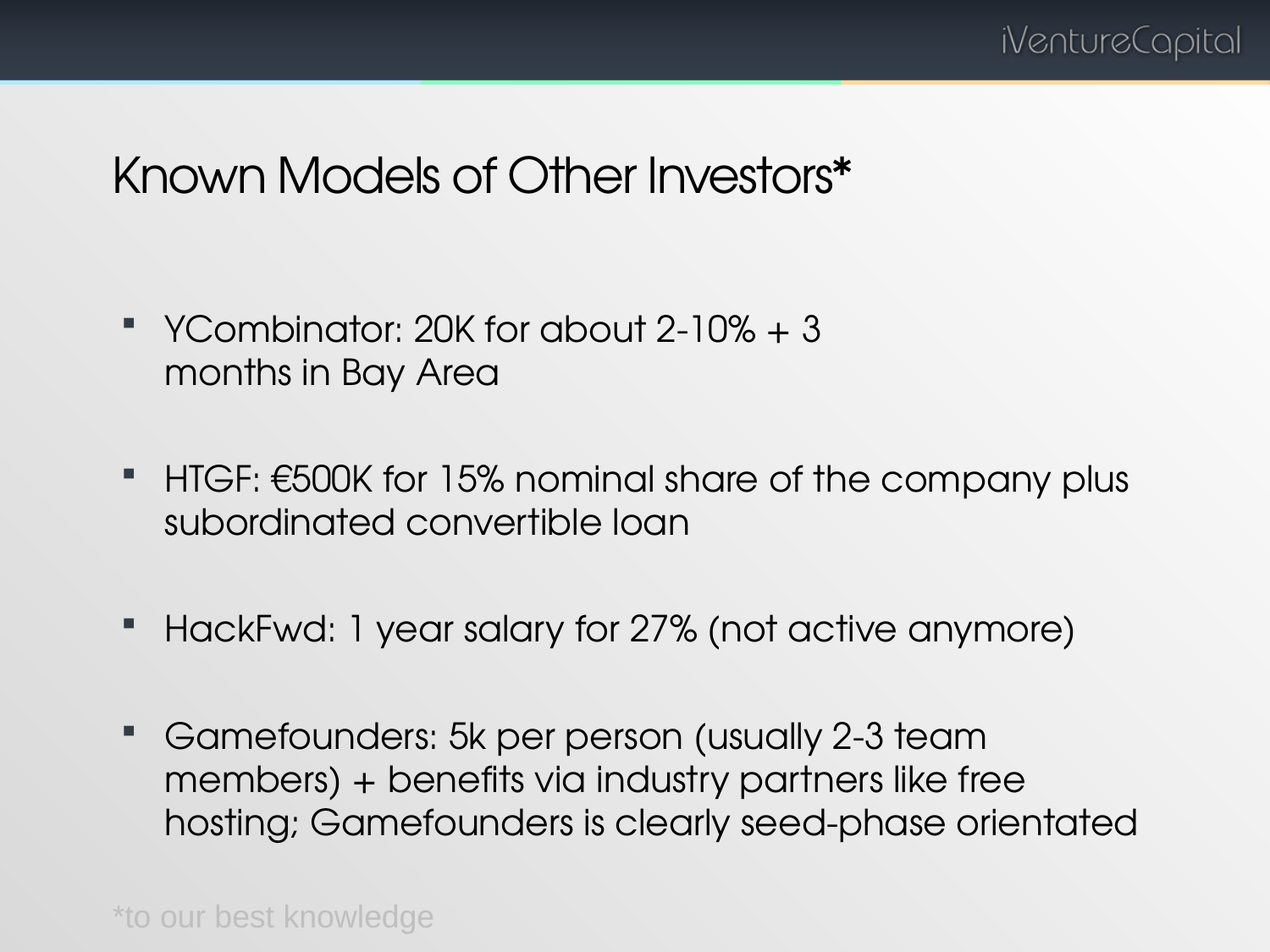

# Known Models of Other Investors*
YCombinator: 20K for about 2-10% + 3
months in Bay Area

HTGF: €500K for 15% nominal share of the company plus subordinated convertible loan

HackFwd: 1 year salary for 27% (not active anymore)

Gamefounders: 5k per person (usually 2-3 team members) + benefits via industry partners like free hosting; Gamefounders is clearly seed-phase orientated

*to our best knowledge